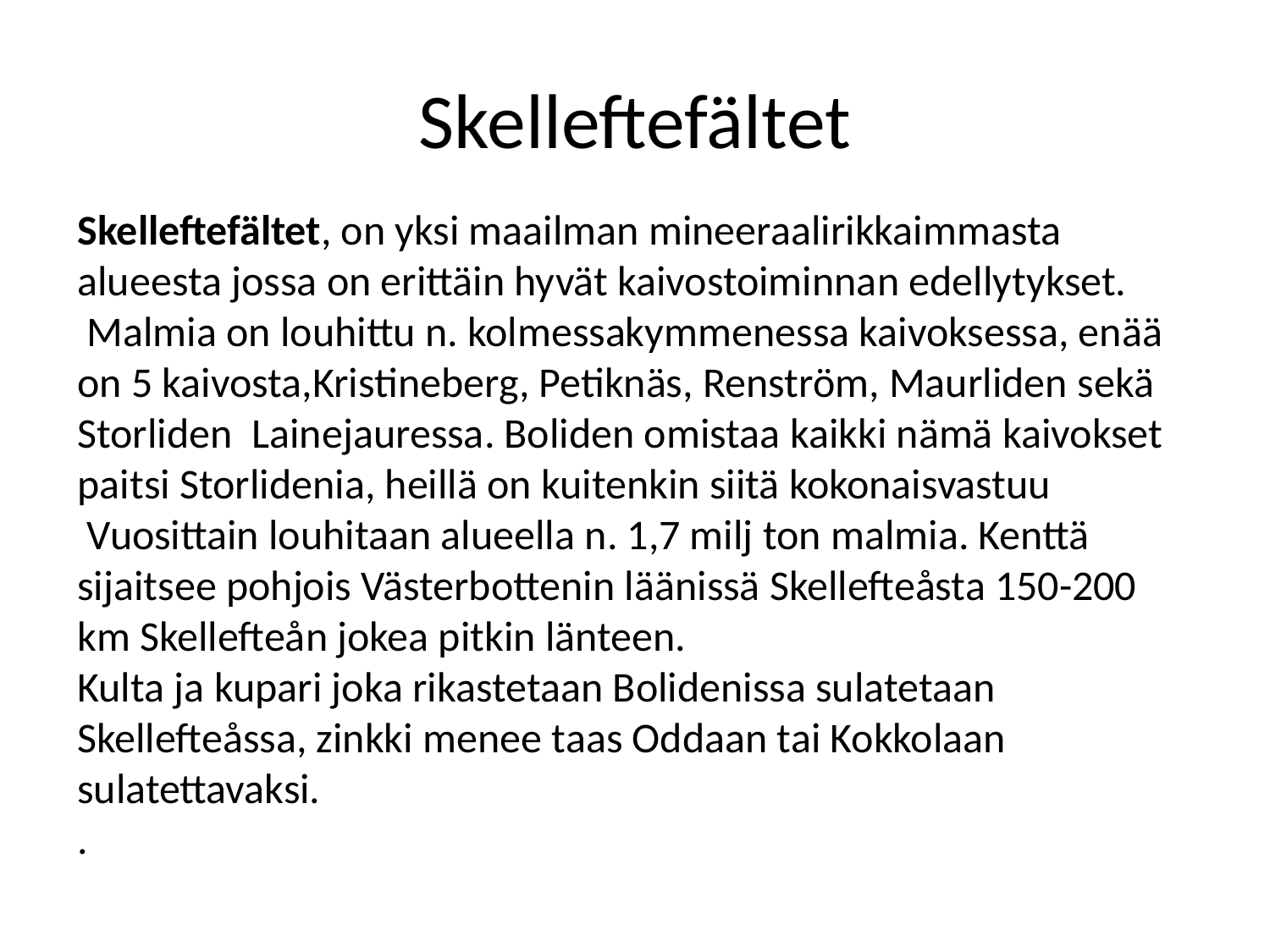

# Skelleftefältet
Skelleftefältet, on yksi maailman mineeraalirikkaimmasta alueesta jossa on erittäin hyvät kaivostoiminnan edellytykset.
 Malmia on louhittu n. kolmessakymmenessa kaivoksessa, enää on 5 kaivosta,Kristineberg, Petiknäs, Renström, Maurliden sekä Storliden  Lainejauressa. Boliden omistaa kaikki nämä kaivokset paitsi Storlidenia, heillä on kuitenkin siitä kokonaisvastuu
 Vuosittain louhitaan alueella n. 1,7 milj ton malmia. Kenttä sijaitsee pohjois Västerbottenin läänissä Skellefteåsta 150-200 km Skellefteån jokea pitkin länteen.
Kulta ja kupari joka rikastetaan Bolidenissa sulatetaan  Skellefteåssa, zinkki menee taas Oddaan tai Kokkolaan sulatettavaksi.
.